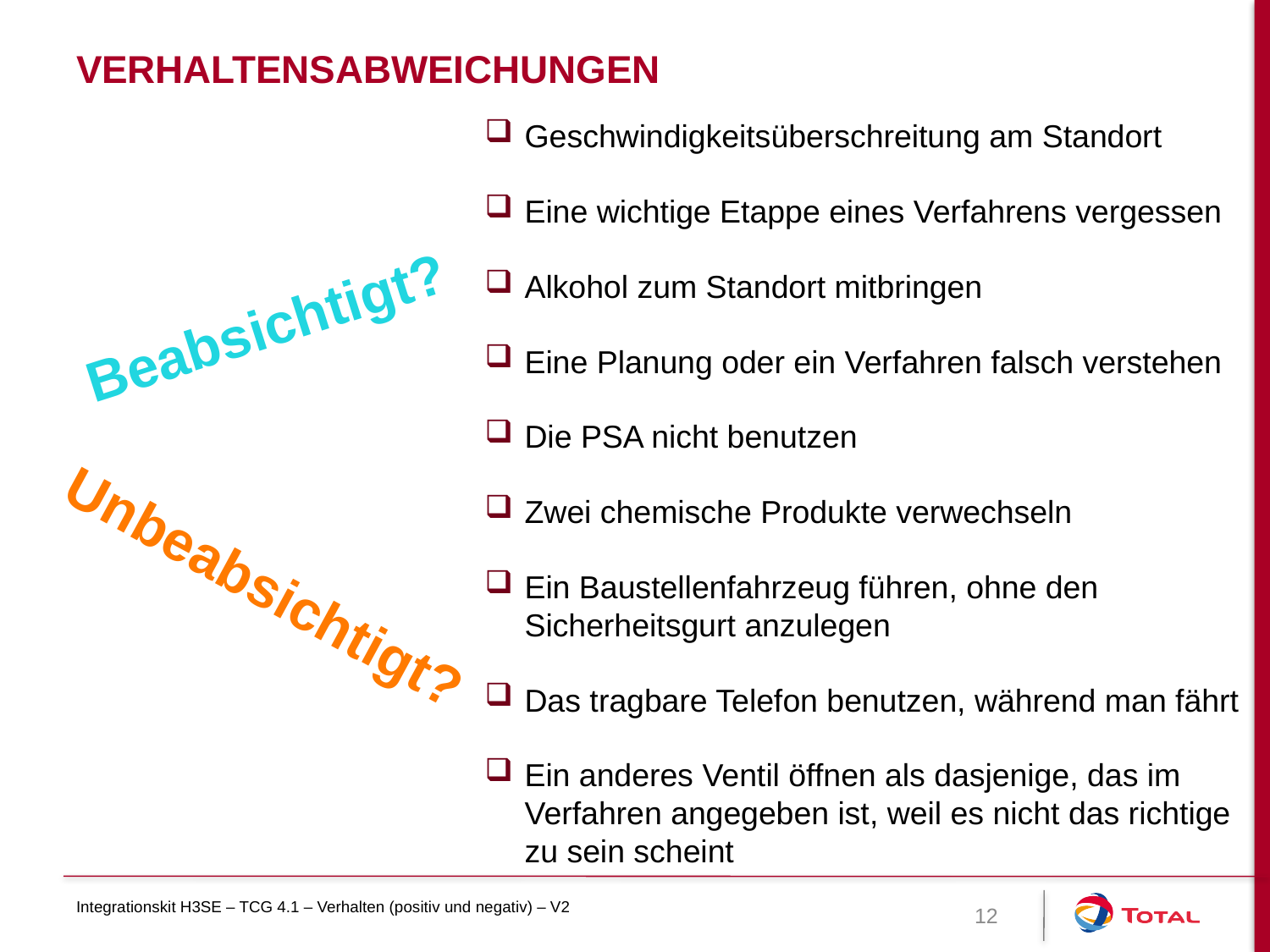

# Verhaltensabweichungen
Geschwindigkeitsüberschreitung am Standort
Eine wichtige Etappe eines Verfahrens vergessen
Alkohol zum Standort mitbringen
Eine Planung oder ein Verfahren falsch verstehen
Die PSA nicht benutzen
Zwei chemische Produkte verwechseln
Ein Baustellenfahrzeug führen, ohne den Sicherheitsgurt anzulegen
Das tragbare Telefon benutzen, während man fährt
Ein anderes Ventil öffnen als dasjenige, das im Verfahren angegeben ist, weil es nicht das richtige zu sein scheint
Beabsichtigt?
Unbeabsichtigt?
Integrationskit H3SE – TCG 4.1 – Verhalten (positiv und negativ) – V2
12